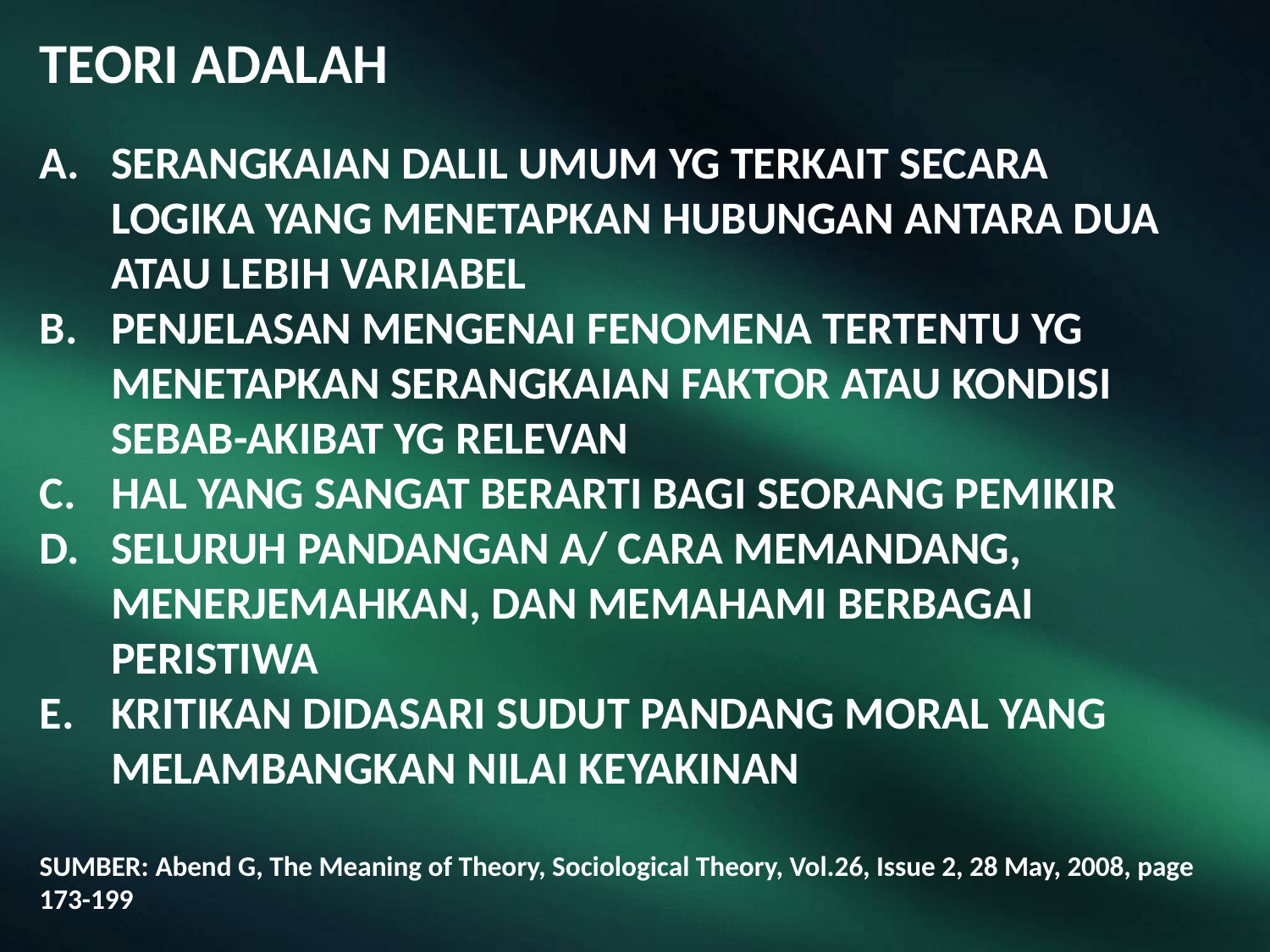

TEORI ADALAH

SERANGKAIAN DALIL UMUM YG TERKAIT SECARA LOGIKA YANG MENETAPKAN HUBUNGAN ANTARA DUA ATAU LEBIH VARIABEL
PENJELASAN MENGENAI FENOMENA TERTENTU YG MENETAPKAN SERANGKAIAN FAKTOR ATAU KONDISI SEBAB-AKIBAT YG RELEVAN
HAL YANG SANGAT BERARTI BAGI SEORANG PEMIKIR
SELURUH PANDANGAN A/ CARA MEMANDANG, MENERJEMAHKAN, DAN MEMAHAMI BERBAGAI PERISTIWA
KRITIKAN DIDASARI SUDUT PANDANG MORAL YANG MELAMBANGKAN NILAI KEYAKINAN

SUMBER: Abend G, The Meaning of Theory, Sociological Theory, Vol.26, Issue 2, 28 May, 2008, page 173-199